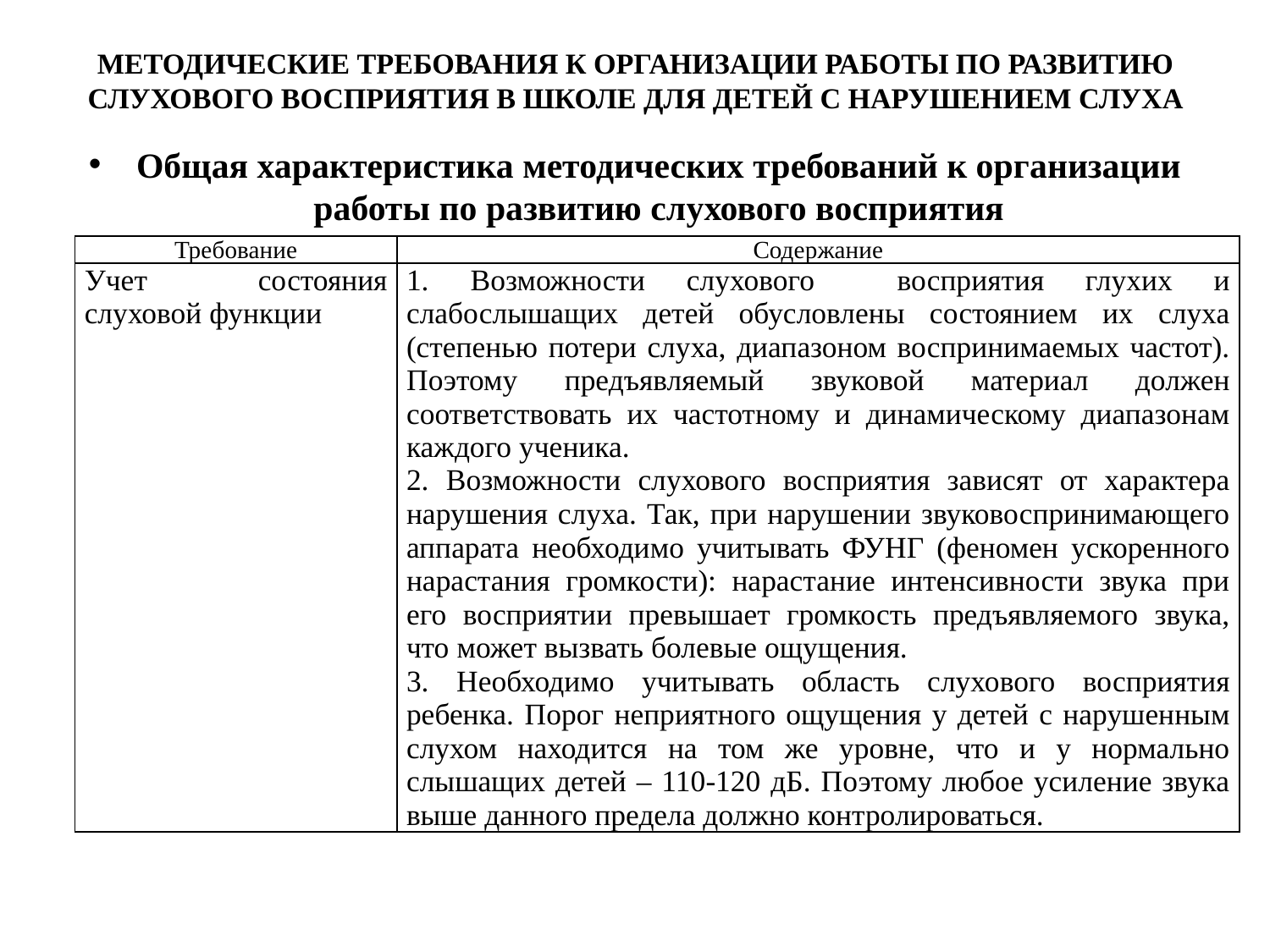

# МЕТОДИЧЕСКИЕ ТРЕБОВАНИЯ К ОРГАНИЗАЦИИ РАБОТЫ ПО РАЗВИТИЮ СЛУХОВОГО ВОСПРИЯТИЯ В ШКОЛЕ ДЛЯ ДЕТЕЙ С НАРУШЕНИЕМ СЛУХА
Общая характеристика методических требований к организации работы по развитию слухового восприятия

| Требование | Содержание |
| --- | --- |
| Учет состояния слуховой функции | 1. Возможности слухового восприятия глухих и слабослышащих детей обусловлены состоянием их слуха (степенью потери слуха, диапазоном воспринимаемых частот). Поэтому предъявляемый звуковой материал должен соответствовать их частотному и динамическому диапазонам каждого ученика. 2. Возможности слухового восприятия зависят от характера нарушения слуха. Так, при нарушении звуковоспринимающего аппарата необходимо учитывать ФУНГ (феномен ускоренного нарастания громкости): нарастание интенсивности звука при его восприятии превышает громкость предъявляемого звука, что может вызвать болевые ощущения. 3. Необходимо учитывать область слухового восприятия ребенка. Порог неприятного ощущения у детей с нарушенным слухом находится на том же уровне, что и у нормально слышащих детей – 110-120 дБ. Поэтому любое усиление звука выше данного предела должно контролироваться. |